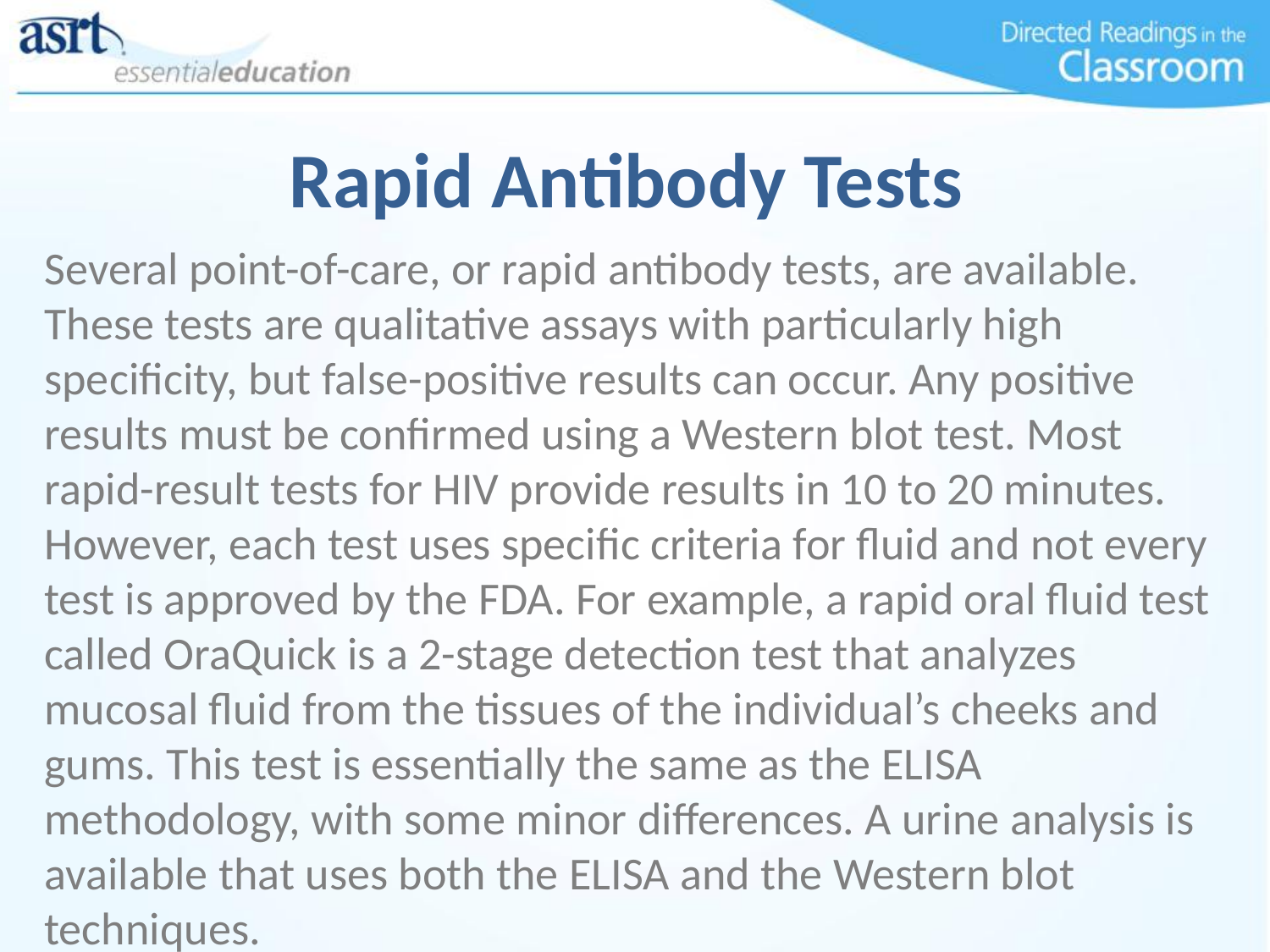

# Rapid Antibody Tests
Several point-of-care, or rapid antibody tests, are available. These tests are qualitative assays with particularly high specificity, but false-positive results can occur. Any positive results must be confirmed using a Western blot test. Most rapid-result tests for HIV provide results in 10 to 20 minutes. However, each test uses specific criteria for fluid and not every test is approved by the FDA. For example, a rapid oral fluid test called OraQuick is a 2-stage detection test that analyzes mucosal fluid from the tissues of the individual’s cheeks and gums. This test is essentially the same as the ELISA methodology, with some minor differences. A urine analysis is available that uses both the ELISA and the Western blot techniques.